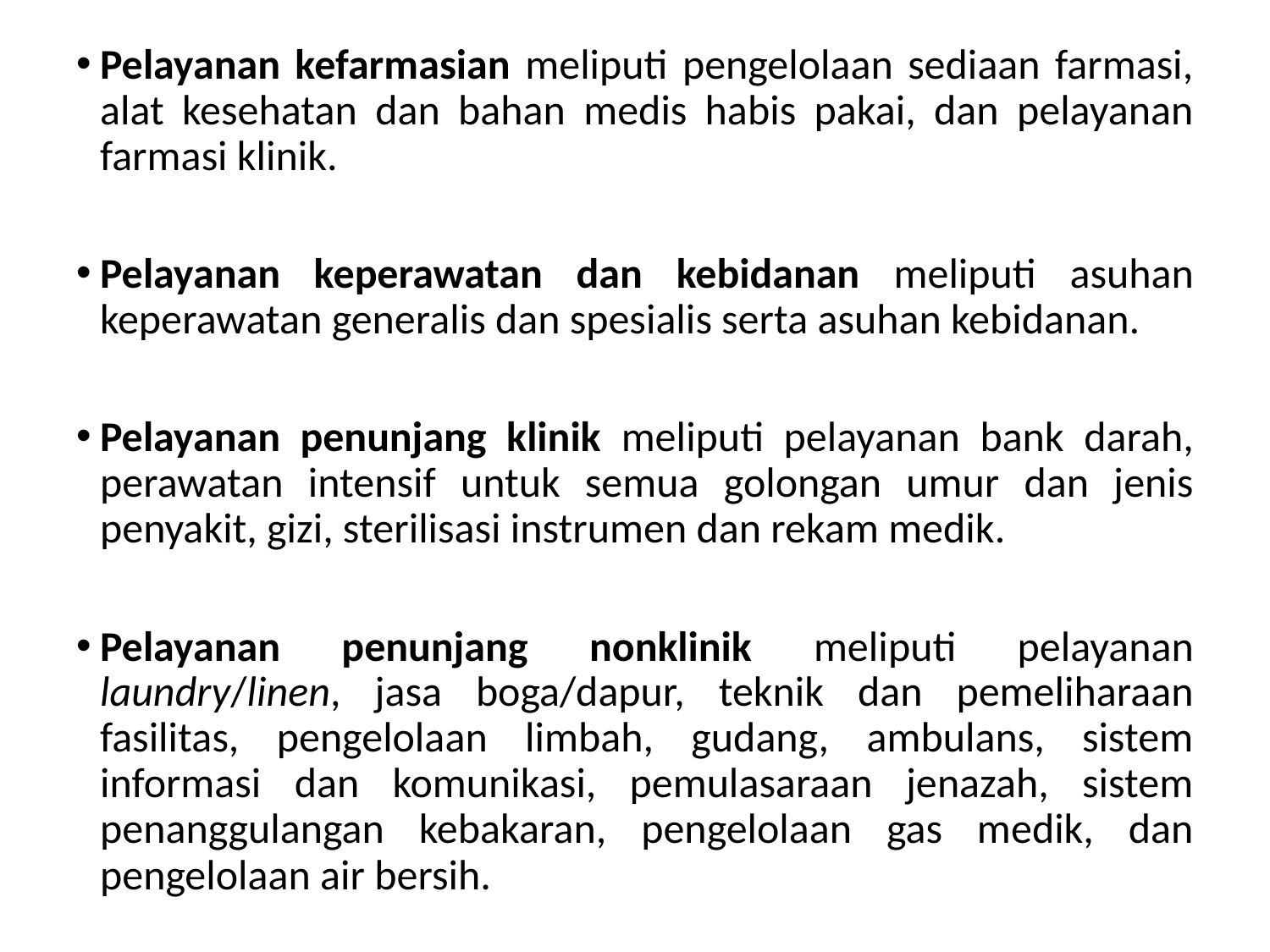

Pelayanan kefarmasian meliputi pengelolaan sediaan farmasi, alat kesehatan dan bahan medis habis pakai, dan pelayanan farmasi klinik.

Pelayanan keperawatan dan kebidanan meliputi asuhan keperawatan generalis dan spesialis serta asuhan kebidanan.

Pelayanan penunjang klinik meliputi pelayanan bank darah, perawatan intensif untuk semua golongan umur dan jenis penyakit, gizi, sterilisasi instrumen dan rekam medik.

Pelayanan penunjang nonklinik meliputi pelayanan laundry/linen, jasa boga/dapur, teknik dan pemeliharaan fasilitas, pengelolaan limbah, gudang, ambulans, sistem informasi dan komunikasi, pemulasaraan jenazah, sistem penanggulangan kebakaran, pengelolaan gas medik, dan pengelolaan air bersih.